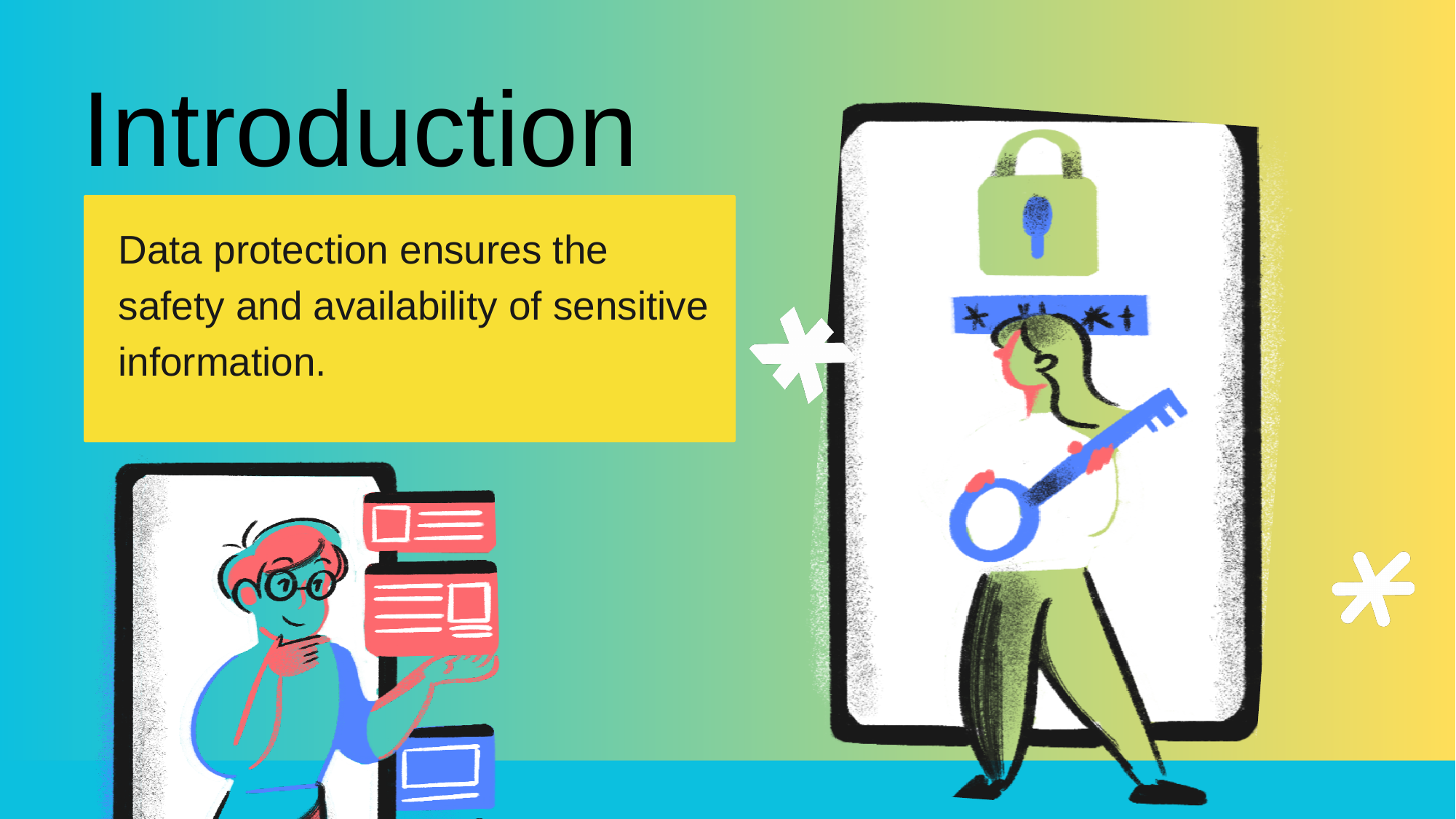

Introduction

Data protection ensures the safety and availability of sensitive information.